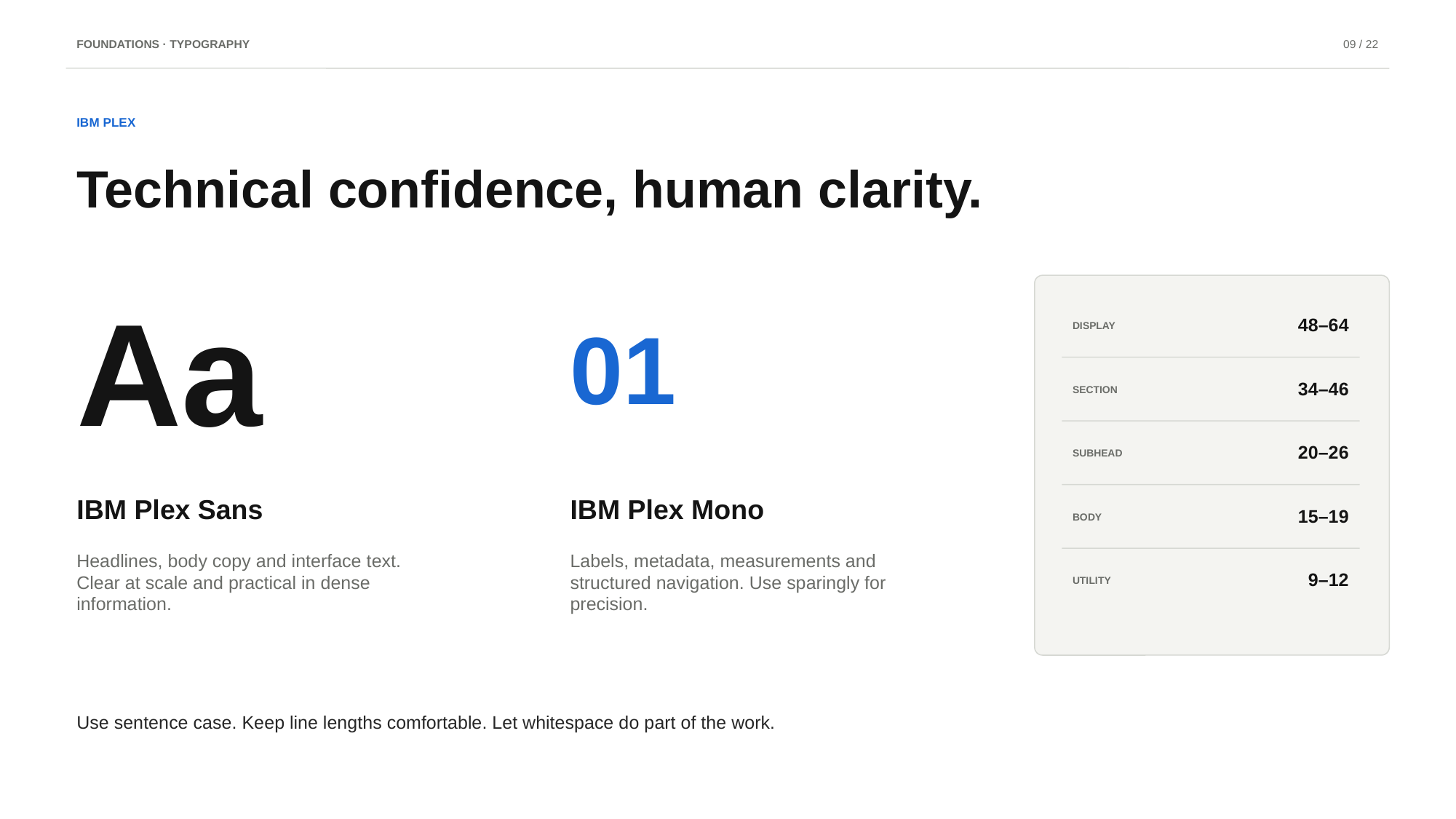

FOUNDATIONS · TYPOGRAPHY
09 / 22

IBM PLEX
Technical confidence, human clarity.
Aa

01
48–64
DISPLAY

34–46
SECTION

20–26
SUBHEAD

IBM Plex Sans
IBM Plex Mono
15–19
BODY
Headlines, body copy and interface text. Clear at scale and practical in dense information.
Labels, metadata, measurements and structured navigation. Use sparingly for precision.

9–12
UTILITY
Use sentence case. Keep line lengths comfortable. Let whitespace do part of the work.